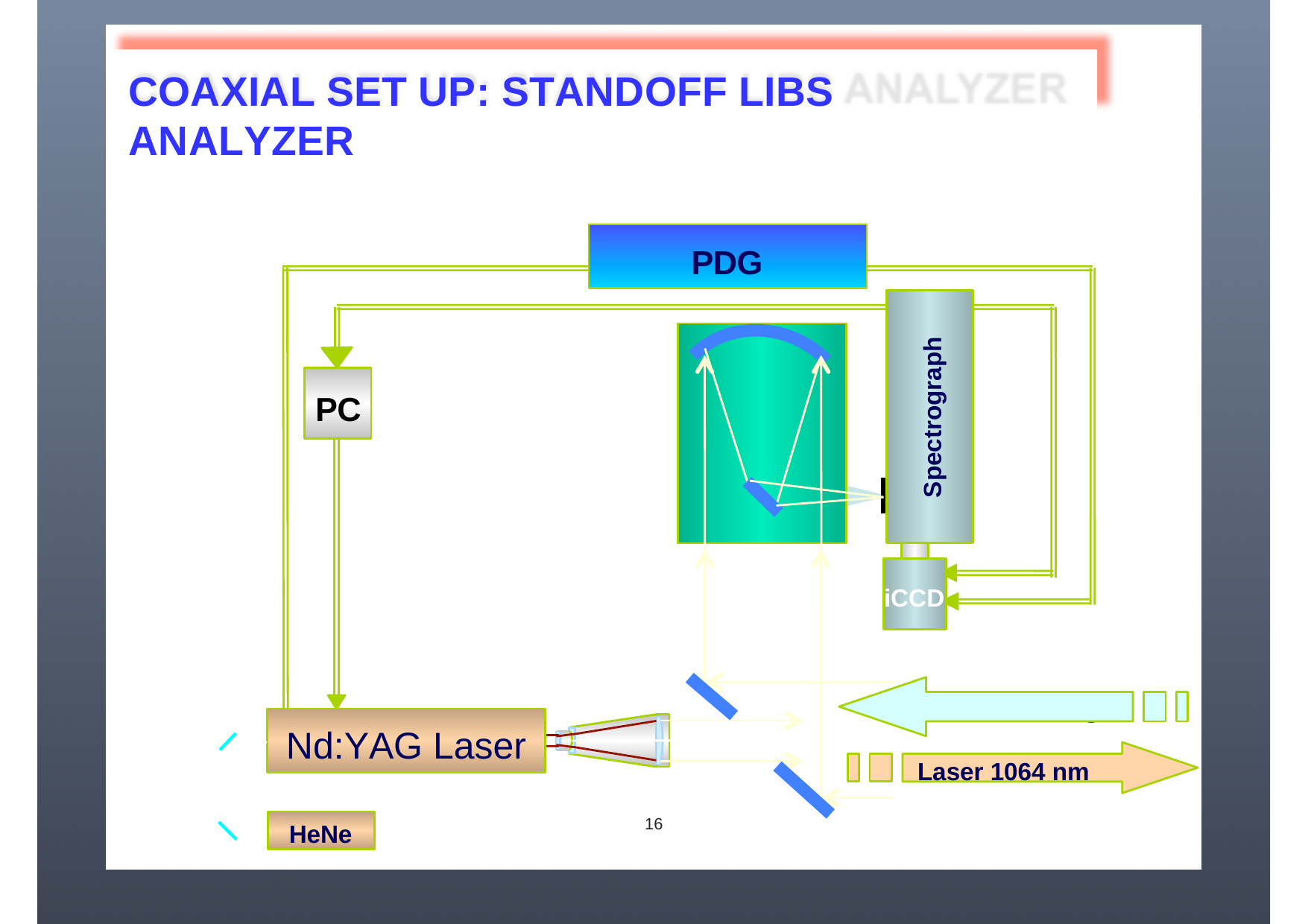

COAXIAL SET UP: STANDOFF LIBS ANALYZER

PDG

Spectrograph

PC

iCCD

Plasma return light
Nd:YAG Laser

Laser 1064 nm

16
HeNe